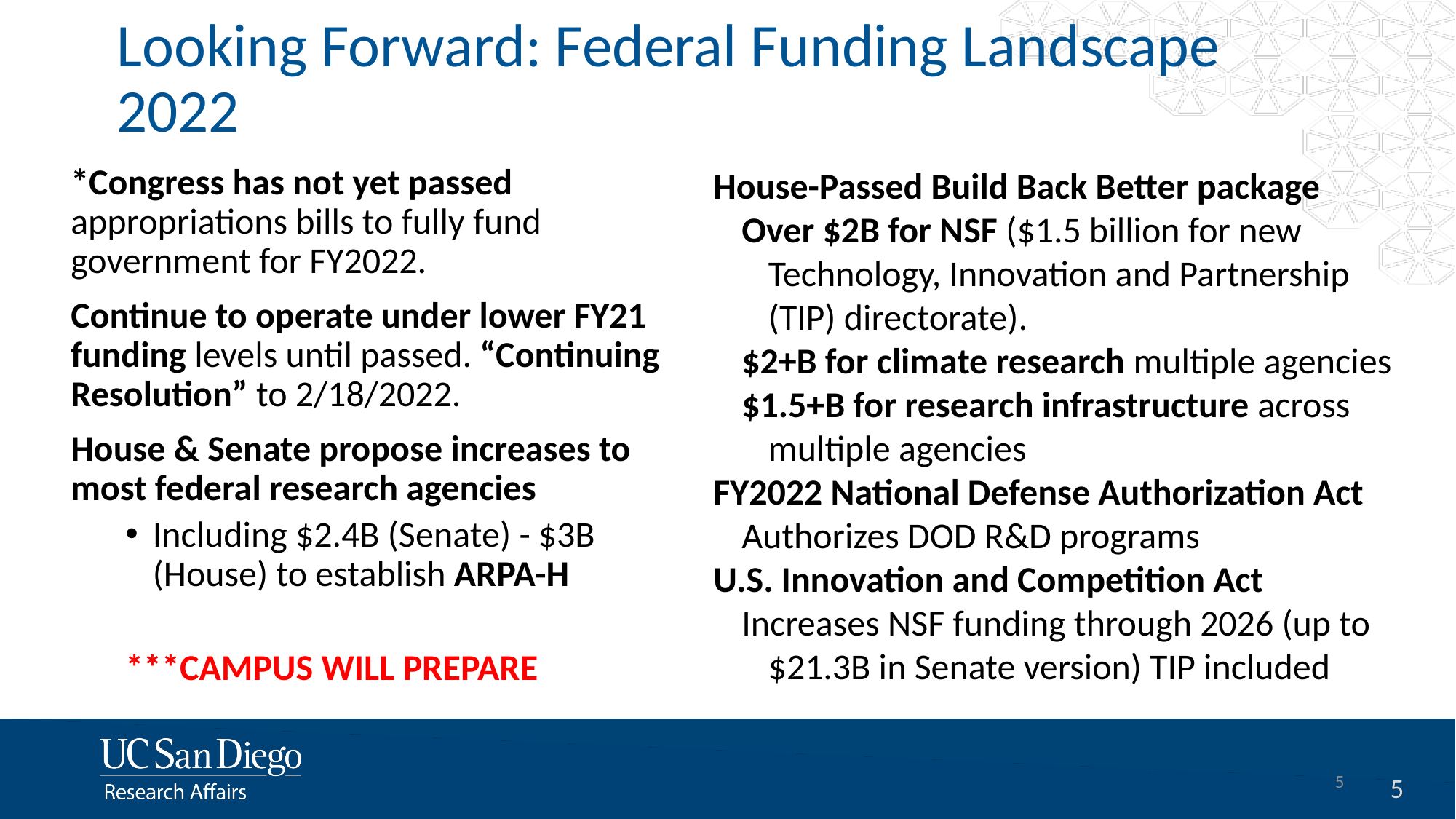

# Looking Forward: Federal Funding Landscape 2022
House-Passed Build Back Better package
Over $2B for NSF ($1.5 billion for new Technology, Innovation and Partnership (TIP) directorate).
$2+B for climate research multiple agencies
$1.5+B for research infrastructure across multiple agencies
FY2022 National Defense Authorization Act
Authorizes DOD R&D programs
U.S. Innovation and Competition Act
Increases NSF funding through 2026 (up to $21.3B in Senate version) TIP included

*Congress has not yet passed appropriations bills to fully fund government for FY2022.
Continue to operate under lower FY21 funding levels until passed. “Continuing Resolution” to 2/18/2022.
House & Senate propose increases to most federal research agencies
Including $2.4B (Senate) - $3B (House) to establish ARPA-H

***CAMPUS WILL PREPARE

5